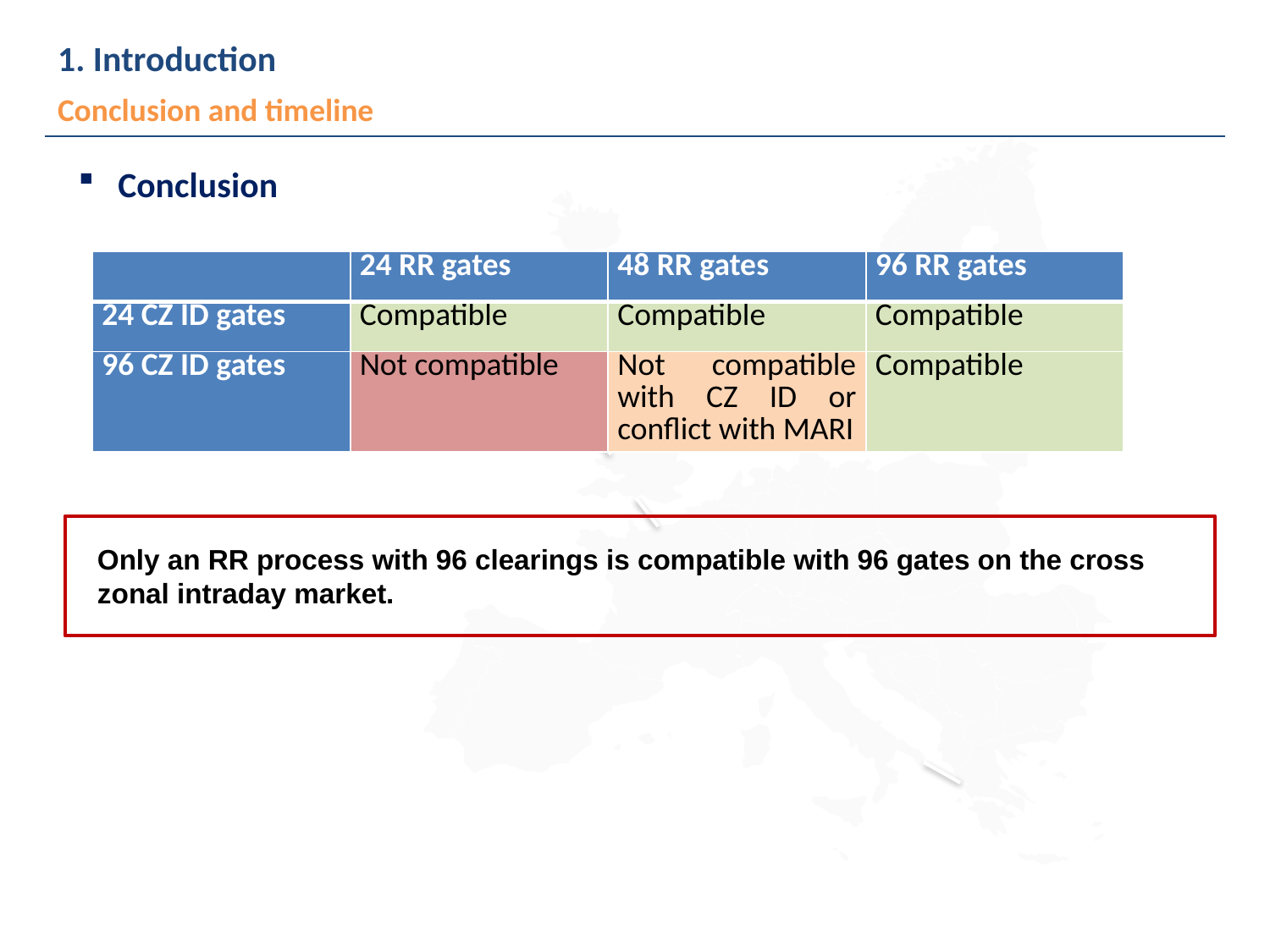

# 1. Introduction
Conclusion and timeline
Conclusion
|  | 24 RR gates | 48 RR gates | 96 RR gates |
| --- | --- | --- | --- |
| 24 CZ ID gates | Compatible | Compatible | Compatible |
| 96 CZ ID gates | Not compatible | Not compatible with CZ ID or conflict with MARI | Compatible |

Only an RR process with 96 clearings is compatible with 96 gates on the cross zonal intraday market.